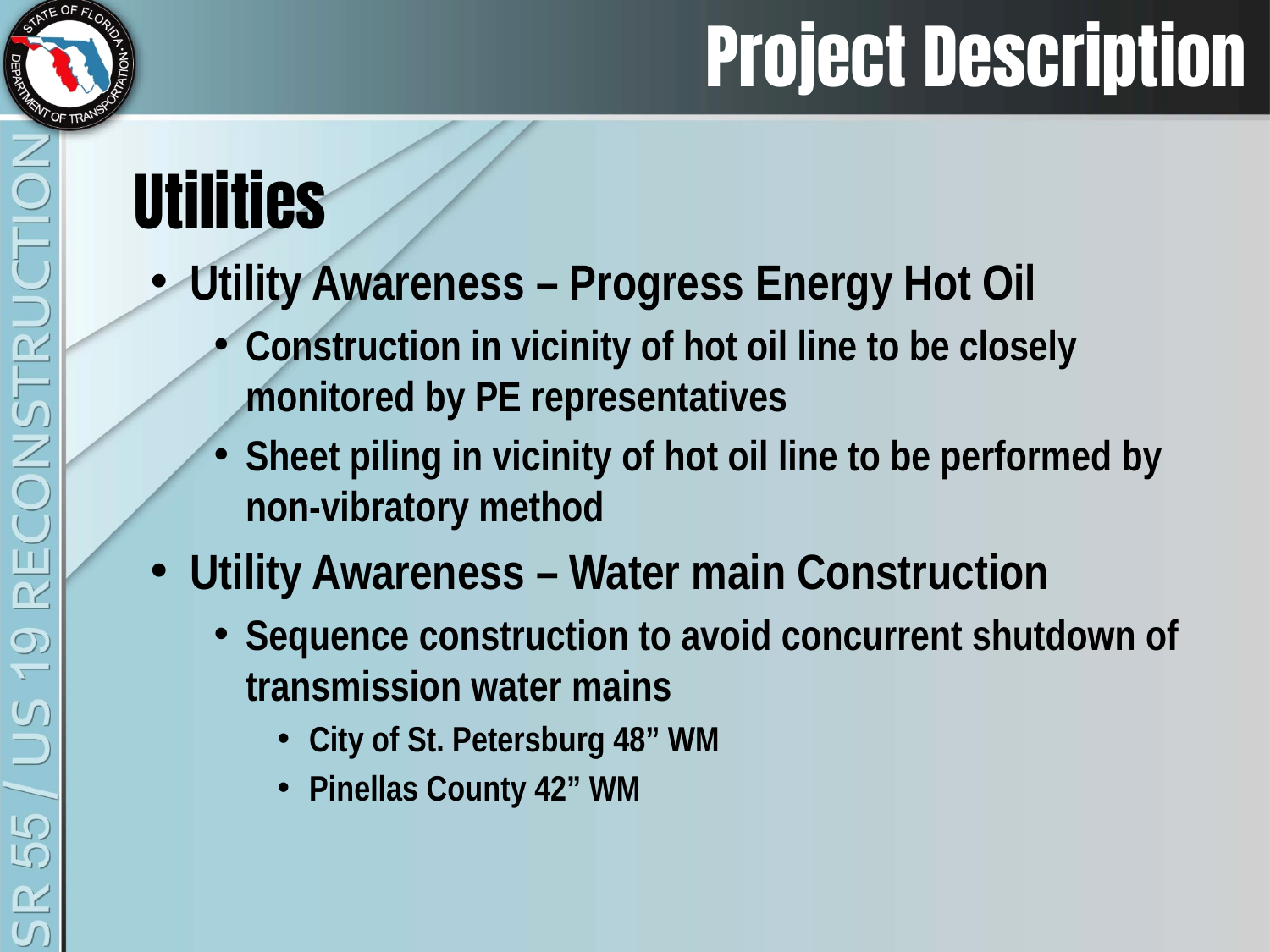

# Project Description
	Utilities
Utility Awareness – Progress Energy Hot Oil
Construction in vicinity of hot oil line to be closely monitored by PE representatives
Sheet piling in vicinity of hot oil line to be performed by non-vibratory method
Utility Awareness – Water main Construction
Sequence construction to avoid concurrent shutdown of transmission water mains
City of St. Petersburg 48” WM
Pinellas County 42” WM